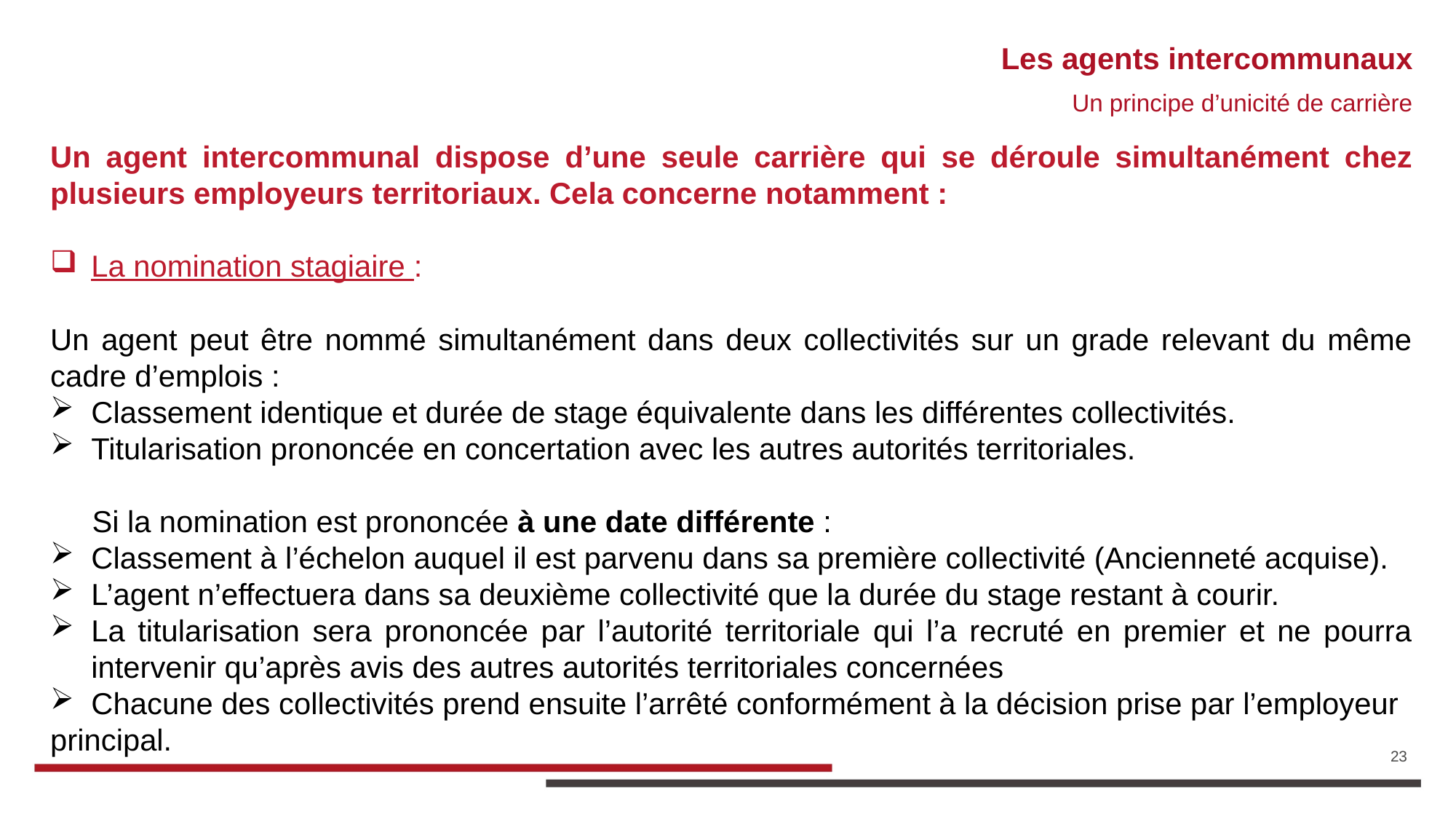

# Les agents intercommunaux
Un principe d’unicité de carrière
Un agent intercommunal dispose d’une seule carrière qui se déroule simultanément chez plusieurs employeurs territoriaux. Cela concerne notamment :

La nomination stagiaire :

Un agent peut être nommé simultanément dans deux collectivités sur un grade relevant du même cadre d’emplois :
Classement identique et durée de stage équivalente dans les différentes collectivités.
Titularisation prononcée en concertation avec les autres autorités territoriales.

     Si la nomination est prononcée à une date différente :
Classement à l’échelon auquel il est parvenu dans sa première collectivité (Ancienneté acquise).
L’agent n’effectuera dans sa deuxième collectivité que la durée du stage restant à courir.
La titularisation sera prononcée par l’autorité territoriale qui l’a recruté en premier et ne pourra intervenir qu’après avis des autres autorités territoriales concernées
Chacune des collectivités prend ensuite l’arrêté conformément à la décision prise par l’employeur
principal.

23